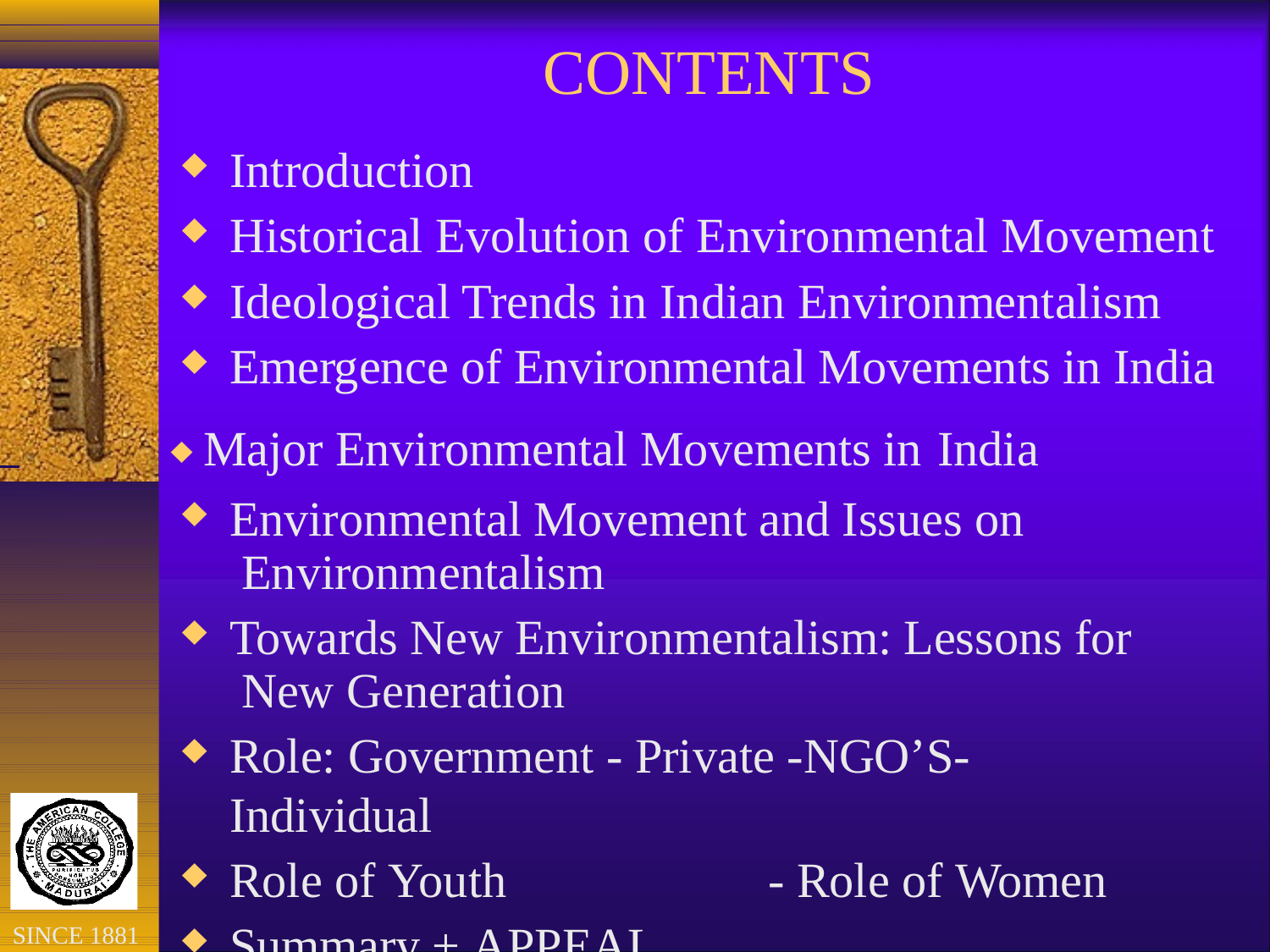

# CONTENTS

Introduction
Historical Evolution of Environmental Movement
Ideological Trends in Indian Environmentalism
Emergence of Environmental Movements in India
 	♦ Major Environmental Movements in India
Environmental Movement and Issues on  Environmentalism
Towards New Environmentalism: Lessons for  New Generation
Role: Government - Private -NGO’S-Individual
Role of Youth	- Role of Women
Summary + APPEAL

SINCE 1881